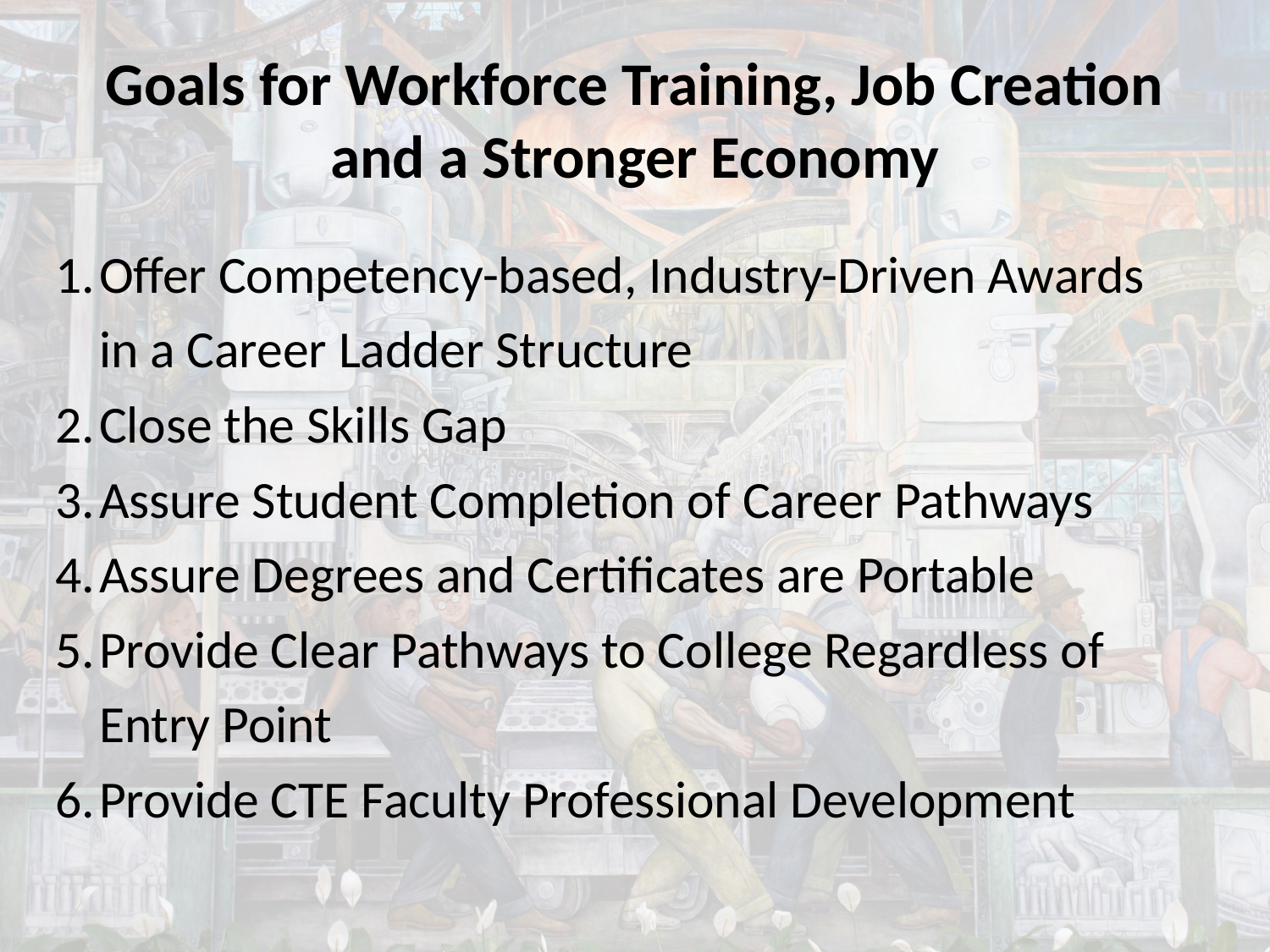

# Goals for Workforce Training, Job Creation and a Stronger Economy
Offer Competency-based, Industry-Driven Awards in a Career Ladder Structure
Close the Skills Gap
Assure Student Completion of Career Pathways
Assure Degrees and Certificates are Portable
Provide Clear Pathways to College Regardless of Entry Point
Provide CTE Faculty Professional Development